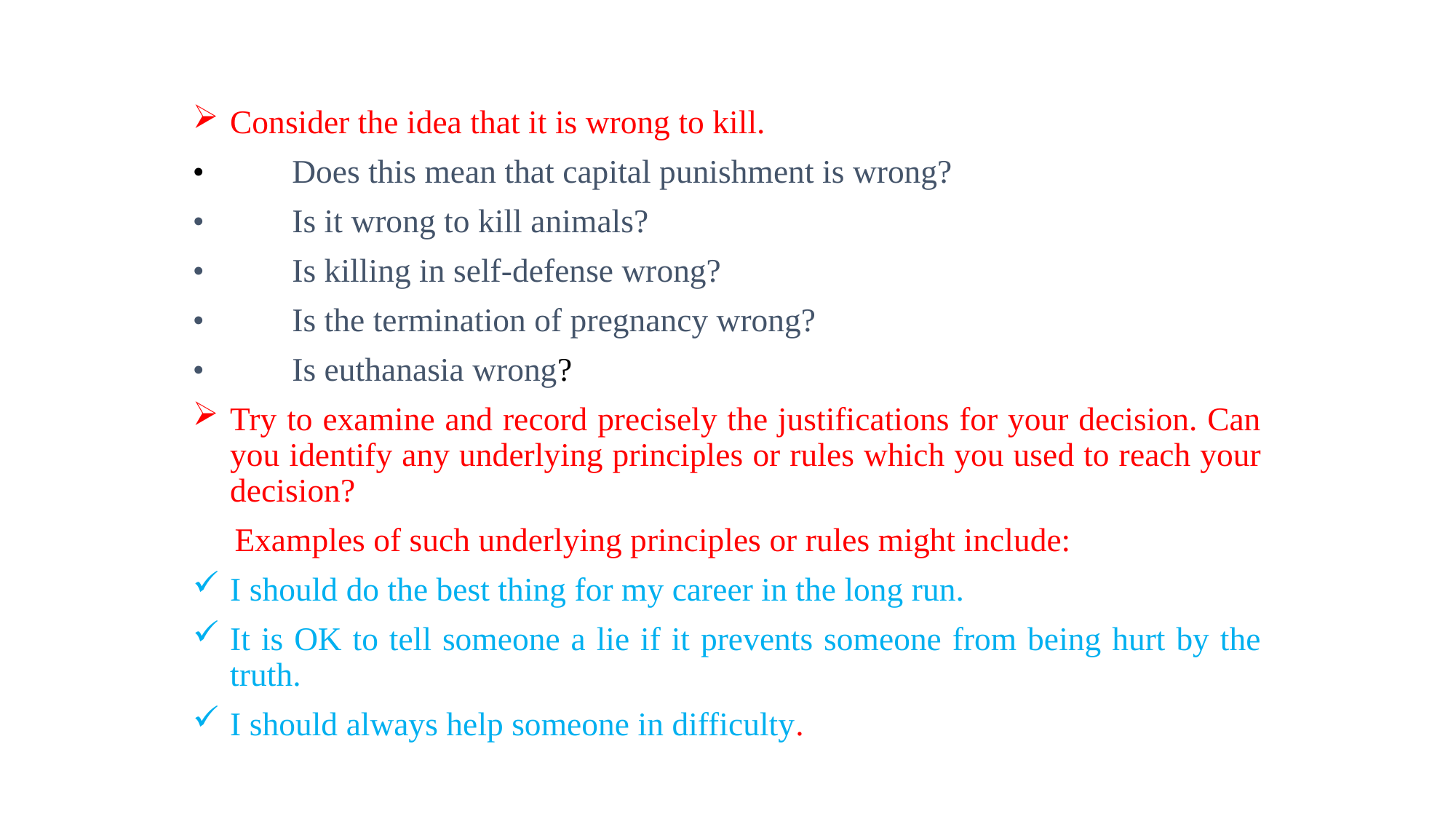

Consider the idea that it is wrong to kill.
•	Does this mean that capital punishment is wrong?
•	Is it wrong to kill animals?
•	Is killing in self-defense wrong?
•	Is the termination of pregnancy wrong?
•	Is euthanasia wrong?
Try to examine and record precisely the justifications for your decision. Can you identify any underlying principles or rules which you used to reach your decision?
     Examples of such underlying principles or rules might include:
I should do the best thing for my career in the long run.
It is OK to tell someone a lie if it prevents someone from being hurt by the truth.
I should always help someone in difficulty.